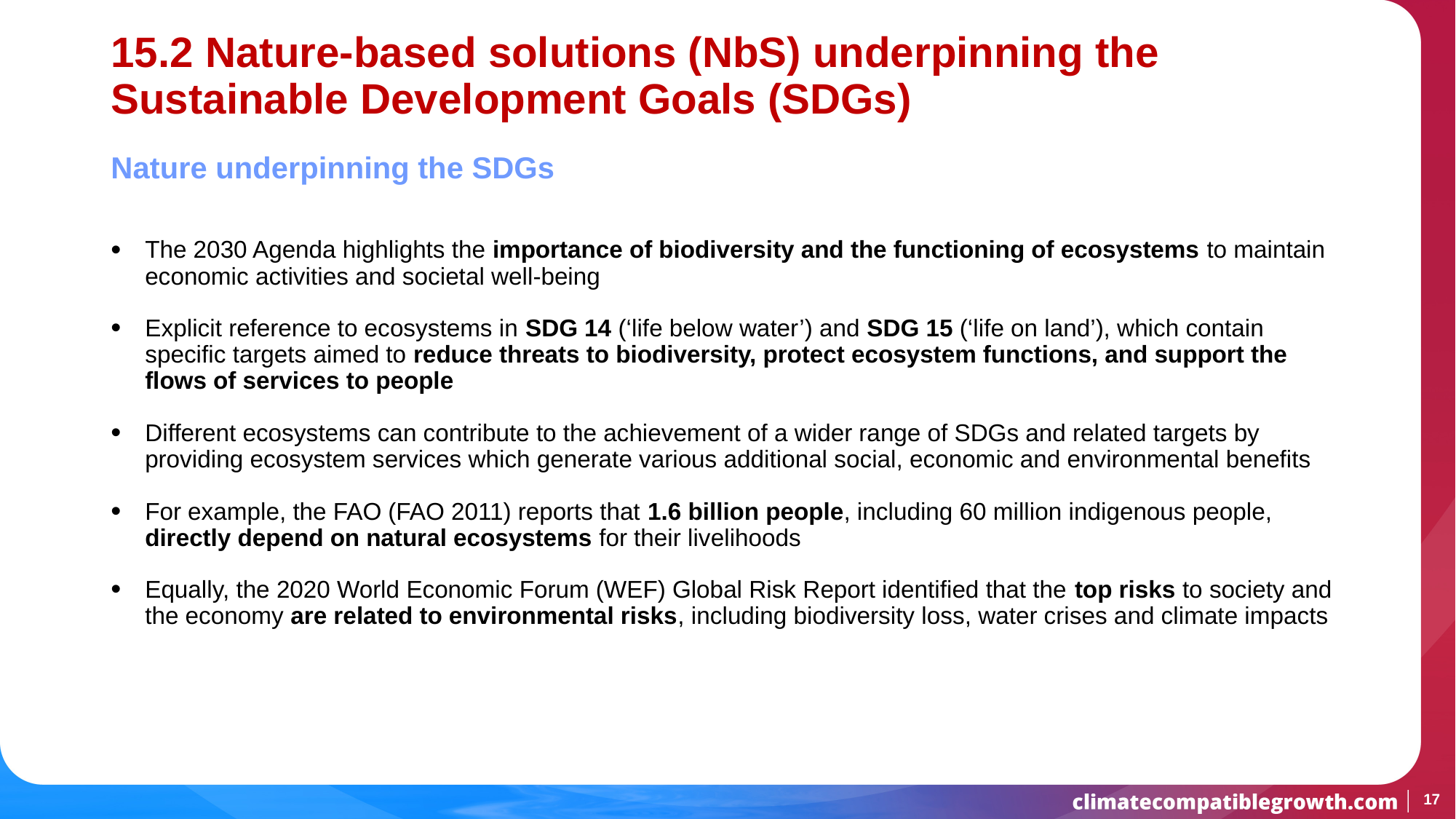

# 15.2 Nature-based solutions (NbS) underpinning the Sustainable Development Goals (SDGs)
Nature underpinning the SDGs

The 2030 Agenda highlights the importance of biodiversity and the functioning of ecosystems to maintain economic activities and societal well-being

Explicit reference to ecosystems in SDG 14 (‘life below water’) and SDG 15 (‘life on land’), which contain specific targets aimed to reduce threats to biodiversity, protect ecosystem functions, and support the flows of services to people

Different ecosystems can contribute to the achievement of a wider range of SDGs and related targets by providing ecosystem services which generate various additional social, economic and environmental benefits

For example, the FAO (FAO 2011) reports that 1.6 billion people, including 60 million indigenous people, directly depend on natural ecosystems for their livelihoods

Equally, the 2020 World Economic Forum (WEF) Global Risk Report identified that the top risks to society and the economy are related to environmental risks, including biodiversity loss, water crises and climate impacts
17